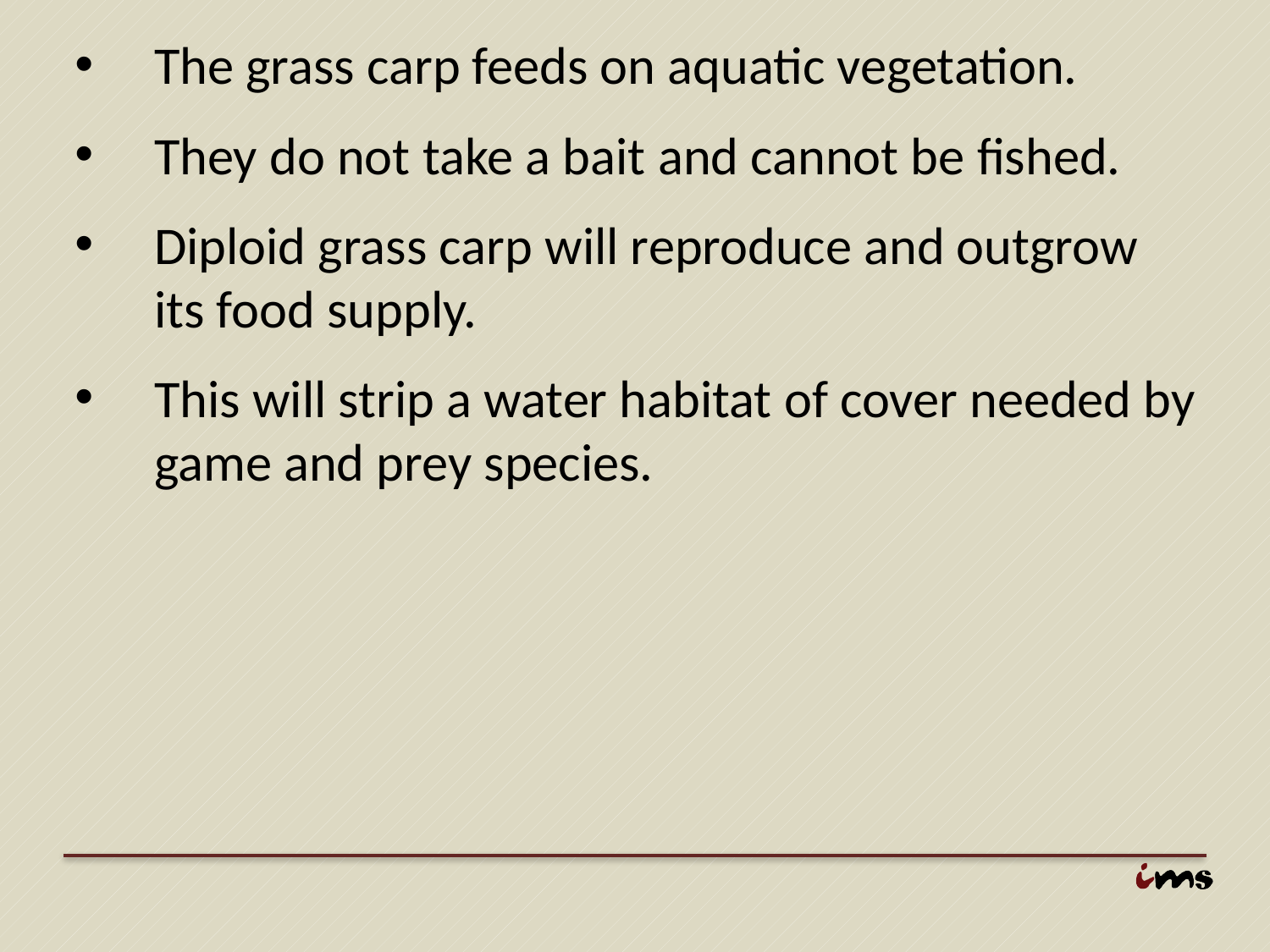

The grass carp feeds on aquatic vegetation.
They do not take a bait and cannot be fished.
Diploid grass carp will reproduce and outgrow its food supply.
This will strip a water habitat of cover needed by game and prey species.